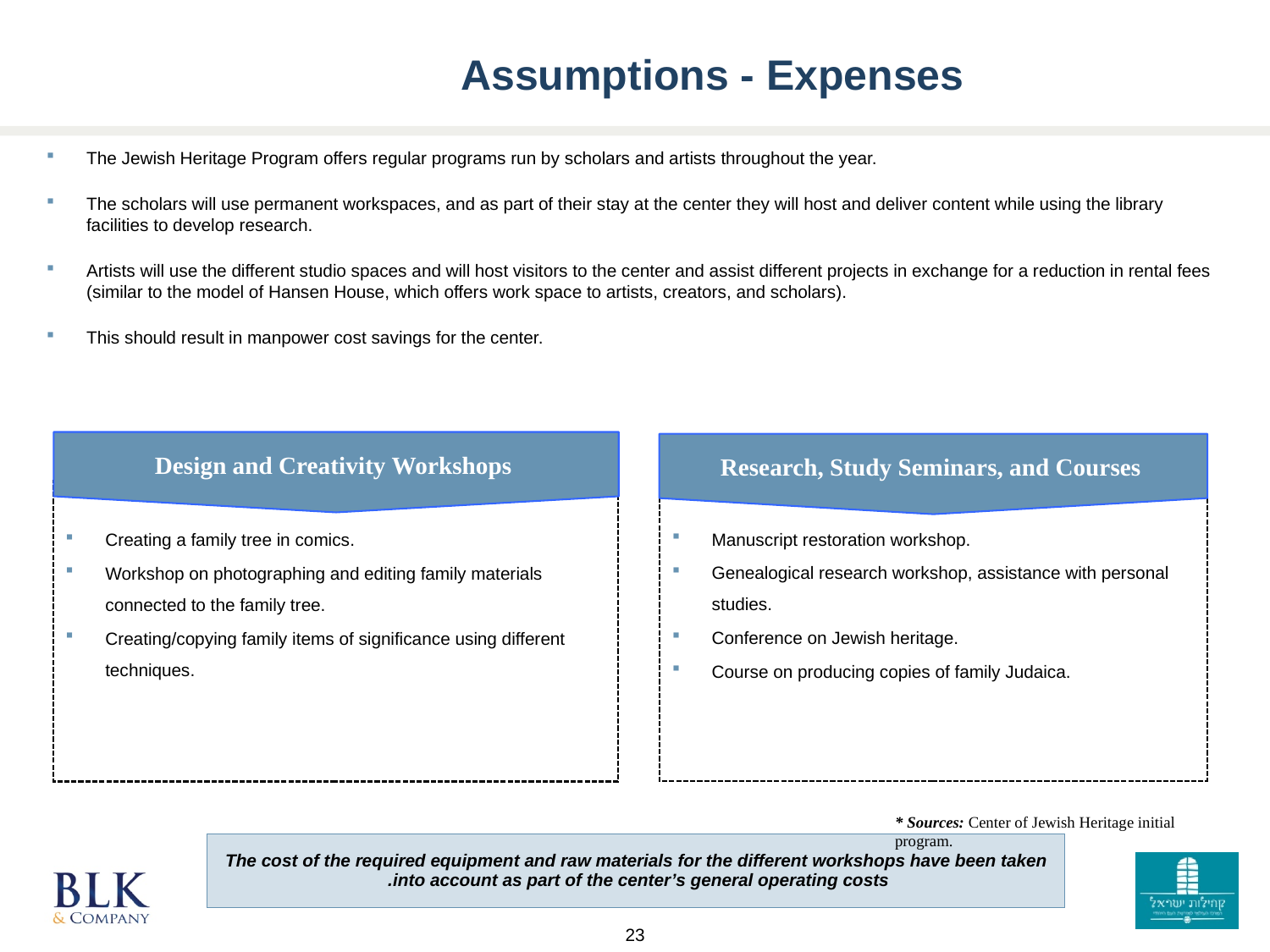

Assumptions - Expenses
The Jewish Heritage Program offers regular programs run by scholars and artists throughout the year.
The scholars will use permanent workspaces, and as part of their stay at the center they will host and deliver content while using the library facilities to develop research.
Artists will use the different studio spaces and will host visitors to the center and assist different projects in exchange for a reduction in rental fees (similar to the model of Hansen House, which offers work space to artists, creators, and scholars).
This should result in manpower cost savings for the center.

Design and Creativity Workshops
Research, Study Seminars, and Courses

Manuscript restoration workshop.
Genealogical research workshop, assistance with personal studies.
Conference on Jewish heritage.
Course on producing copies of family Judaica.

Creating a family tree in comics.
Workshop on photographing and editing family materials connected to the family tree.
Creating/copying family items of significance using different techniques.

* Sources: Center of Jewish Heritage initial program.
The cost of the required equipment and raw materials for the different workshops have been taken into account as part of the center’s general operating costs.
23